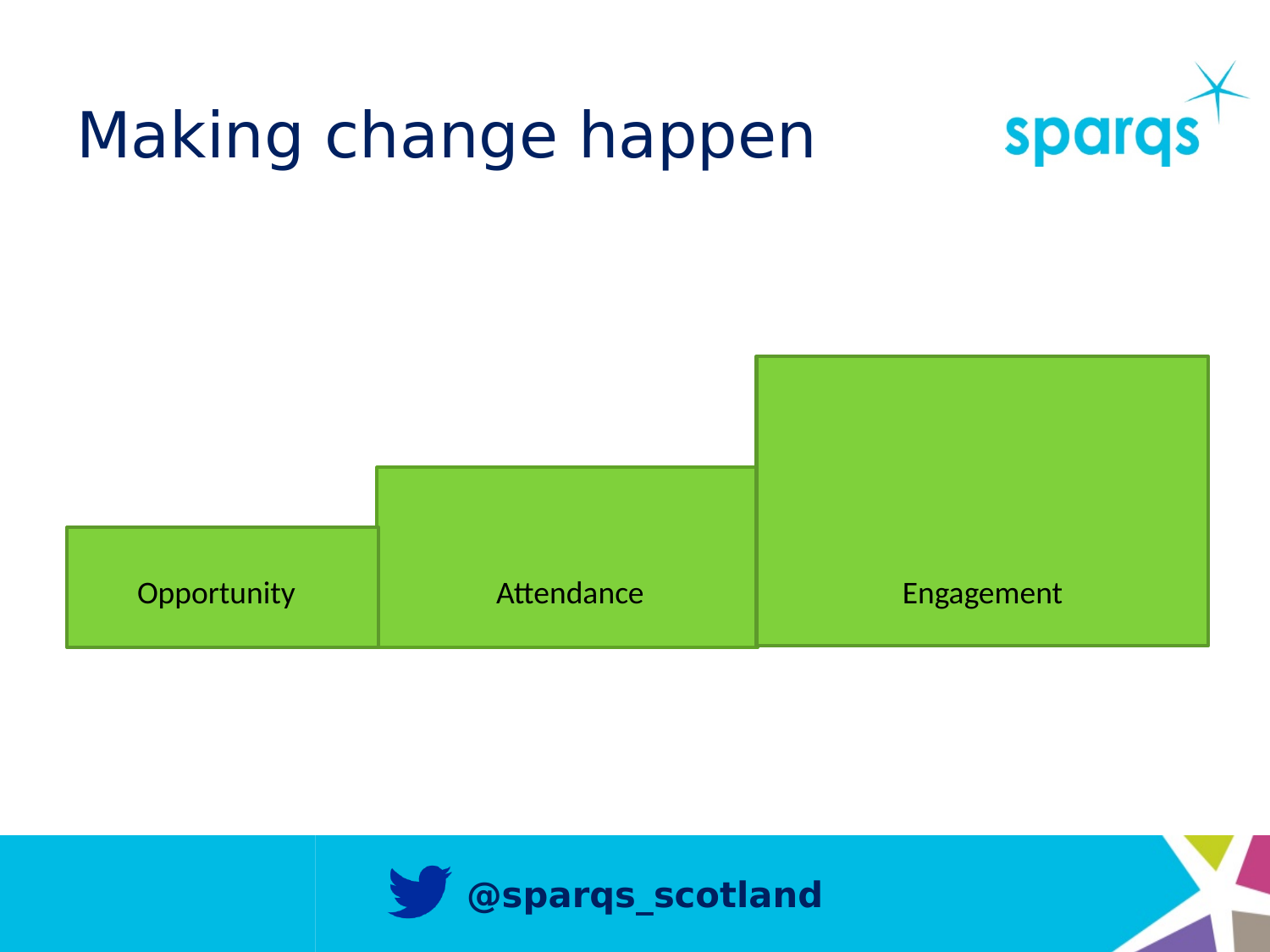

# Making change happen

        Opportunity                            Attendance                                    Engagement